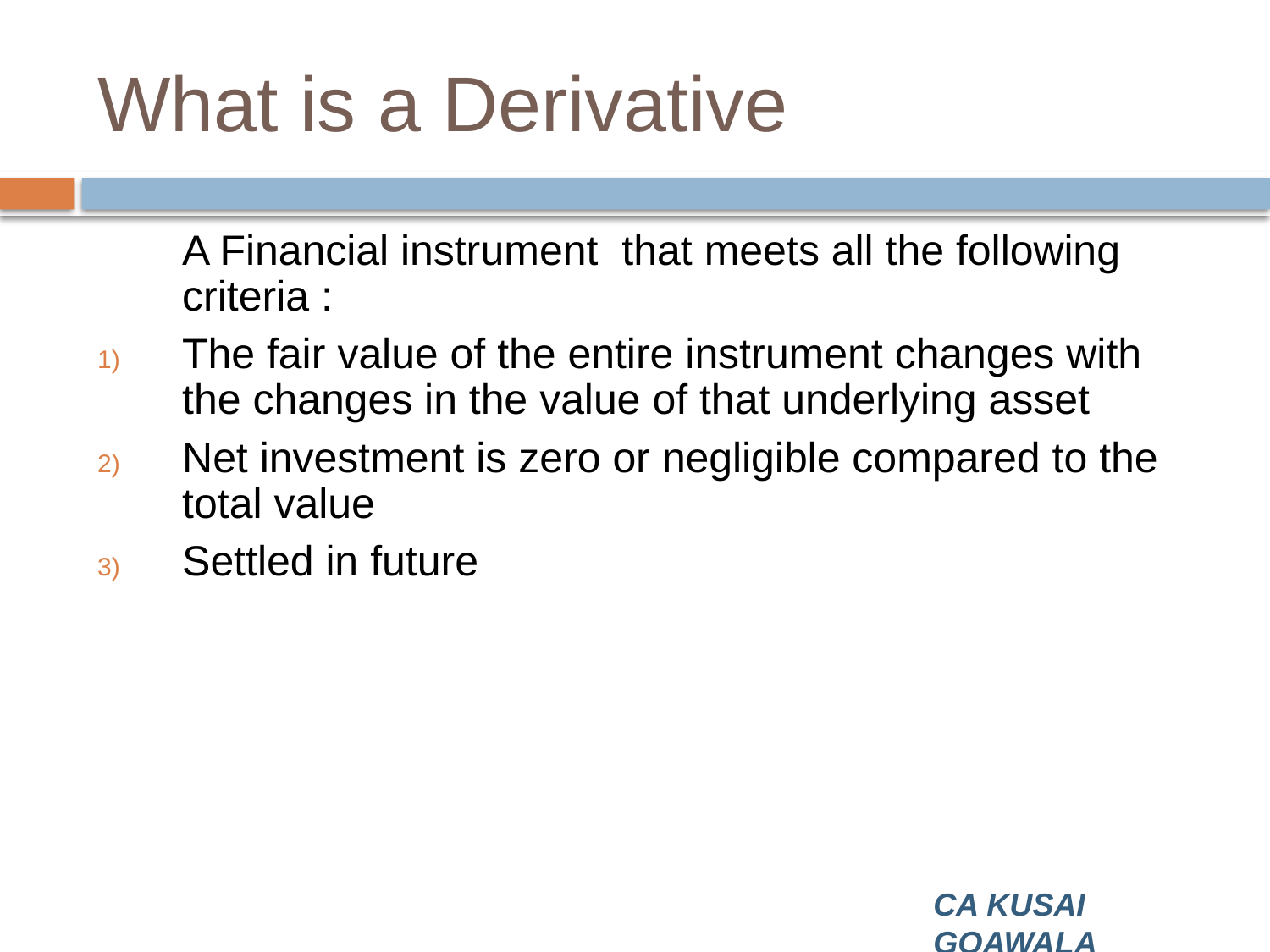

# What is a Derivative
	A Financial instrument  that meets all the following criteria :
The fair value of the entire instrument changes with the changes in the value of that underlying asset
Net investment is zero or negligible compared to the total value
Settled in future

CA KUSAI GOAWALA